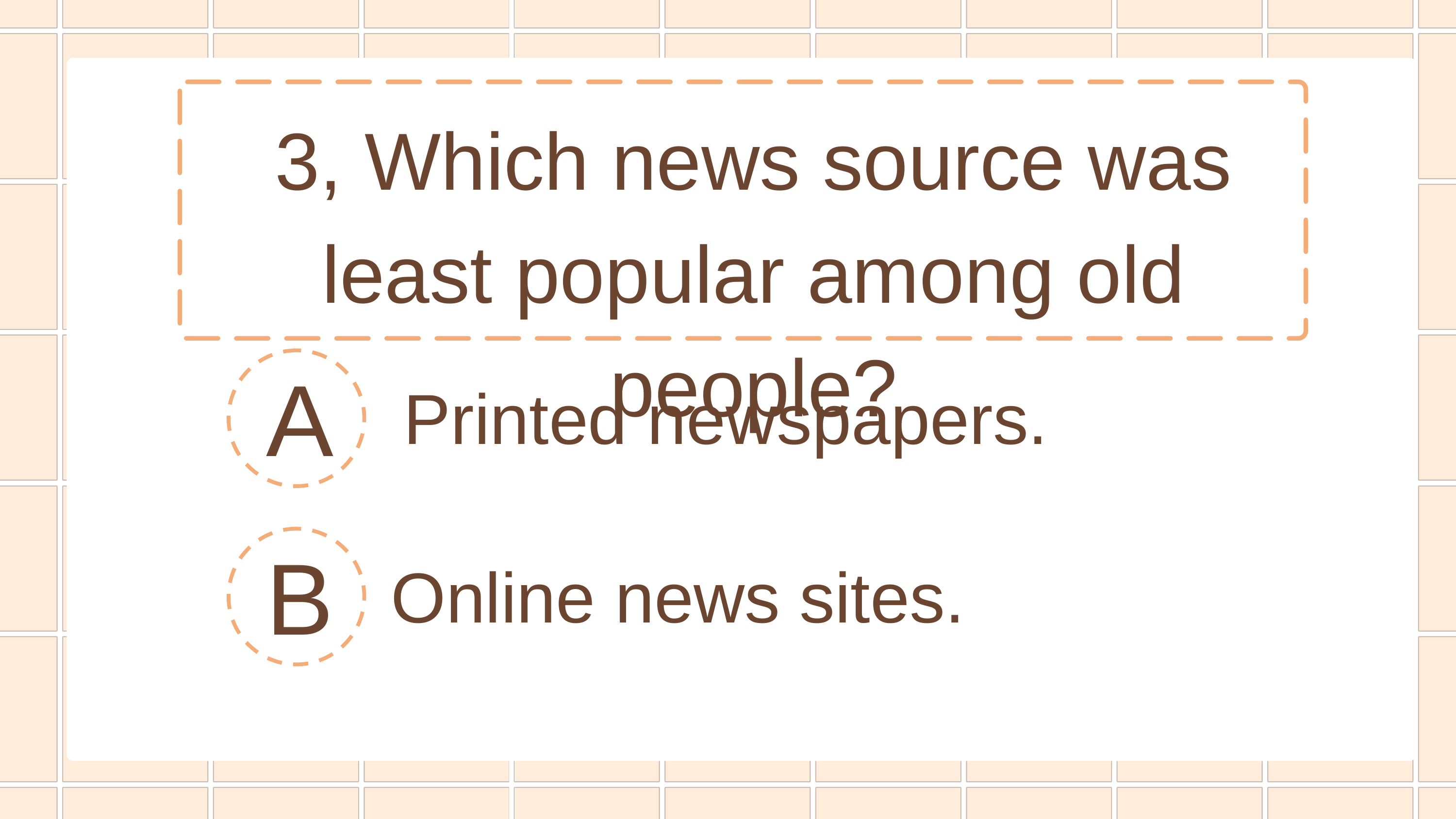

3, Which news source was least popular among old people?
A

Printed newspapers.

B

Online news sites.